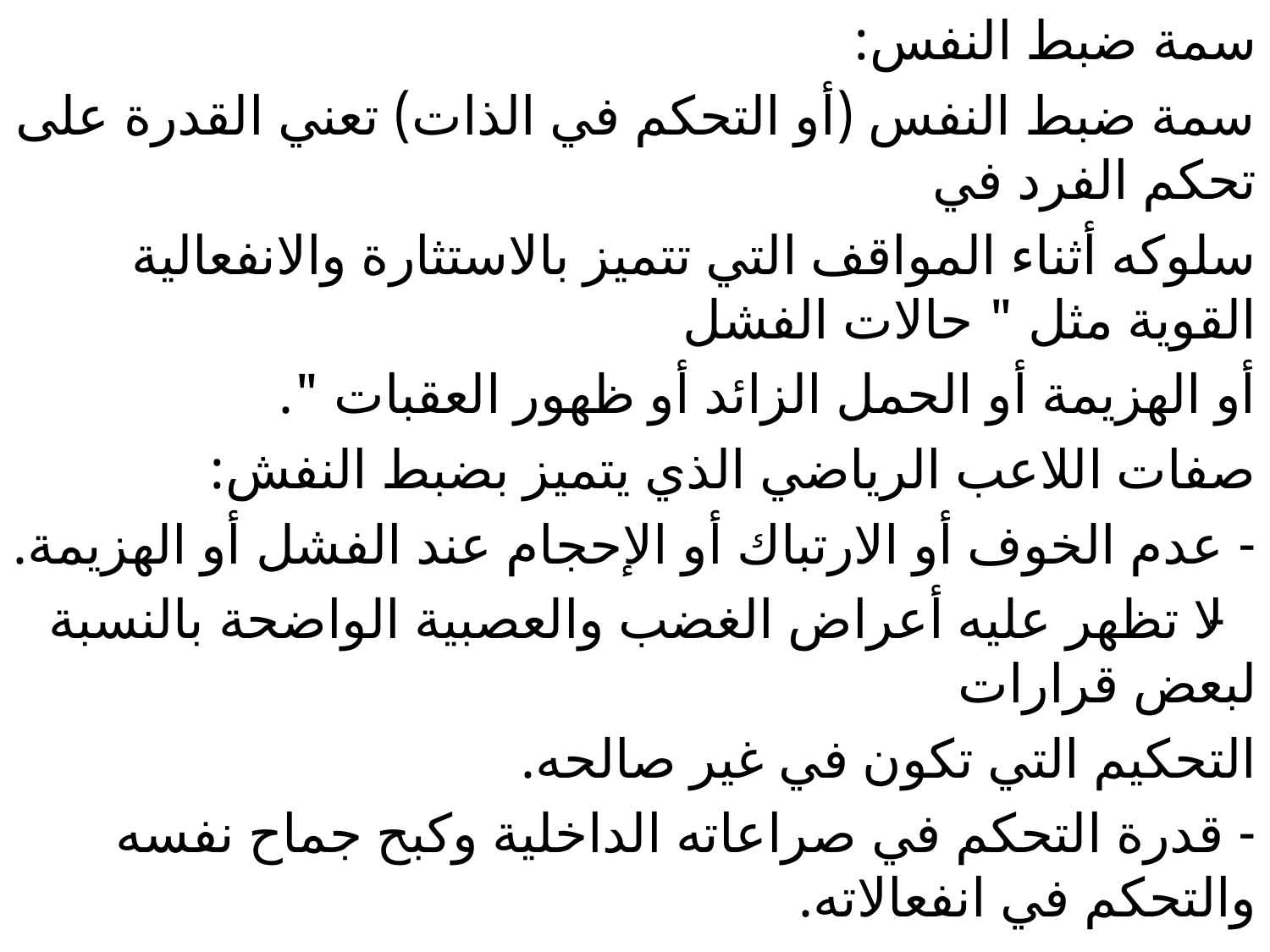

سمة ضبط النفس:
سمة ضبط النفس (أو التحكم في الذات) تعني القدرة على تحكم الفرد في
سلوكه أثناء المواقف التي تتميز بالاستثارة والانفعالية القوية مثل " حالات الفشل
أو الهزيمة أو الحمل الزائد أو ظهور العقبات ".
صفات اللاعب الرياضي الذي يتميز بضبط النفش:
- عدم الخوف أو الارتباك أو الإحجام عند الفشل أو الهزيمة.
- لا تظهر عليه أعراض الغضب والعصبية الواضحة بالنسبة لبعض قرارات
التحكيم التي تكون في غير صالحه.
- قدرة التحكم في صراعاته الداخلية وكبح جماح نفسه والتحكم في انفعالاته.